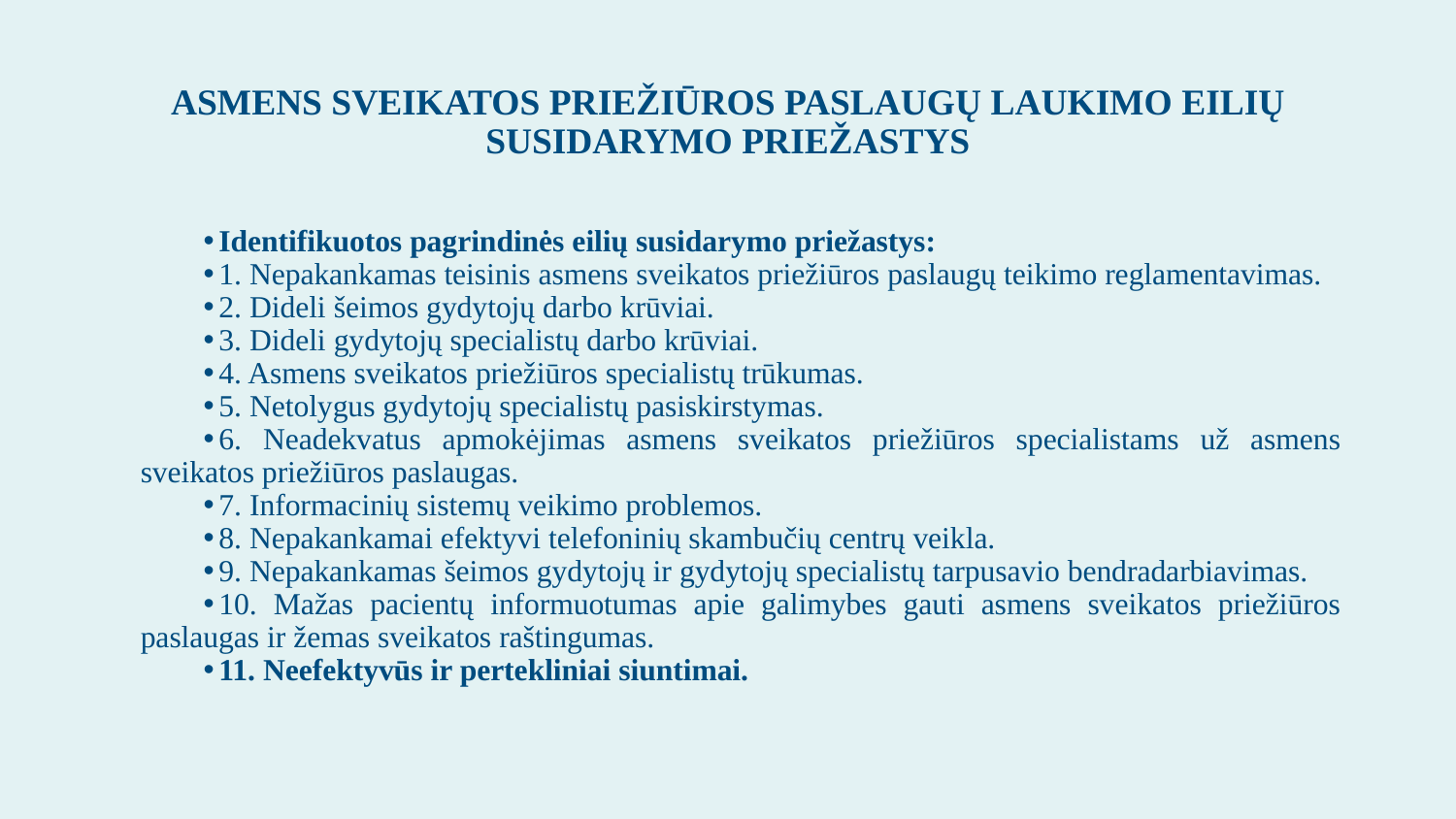

# ASMENS SVEIKATOS PRIEŽIŪROS PASLAUGŲ LAUKIMO EILIŲ SUSIDARYMO PRIEŽASTYS
Identifikuotos pagrindinės eilių susidarymo priežastys:
1. Nepakankamas teisinis asmens sveikatos priežiūros paslaugų teikimo reglamentavimas.
2. Dideli šeimos gydytojų darbo krūviai.
3. Dideli gydytojų specialistų darbo krūviai.
4. Asmens sveikatos priežiūros specialistų trūkumas.
5. Netolygus gydytojų specialistų pasiskirstymas.
6. Neadekvatus apmokėjimas asmens sveikatos priežiūros specialistams už asmens sveikatos priežiūros paslaugas.
7. Informacinių sistemų veikimo problemos.
8. Nepakankamai efektyvi telefoninių skambučių centrų veikla.
9. Nepakankamas šeimos gydytojų ir gydytojų specialistų tarpusavio bendradarbiavimas.
10. Mažas pacientų informuotumas apie galimybes gauti asmens sveikatos priežiūros paslaugas ir žemas sveikatos raštingumas.
11. Neefektyvūs ir pertekliniai siuntimai.